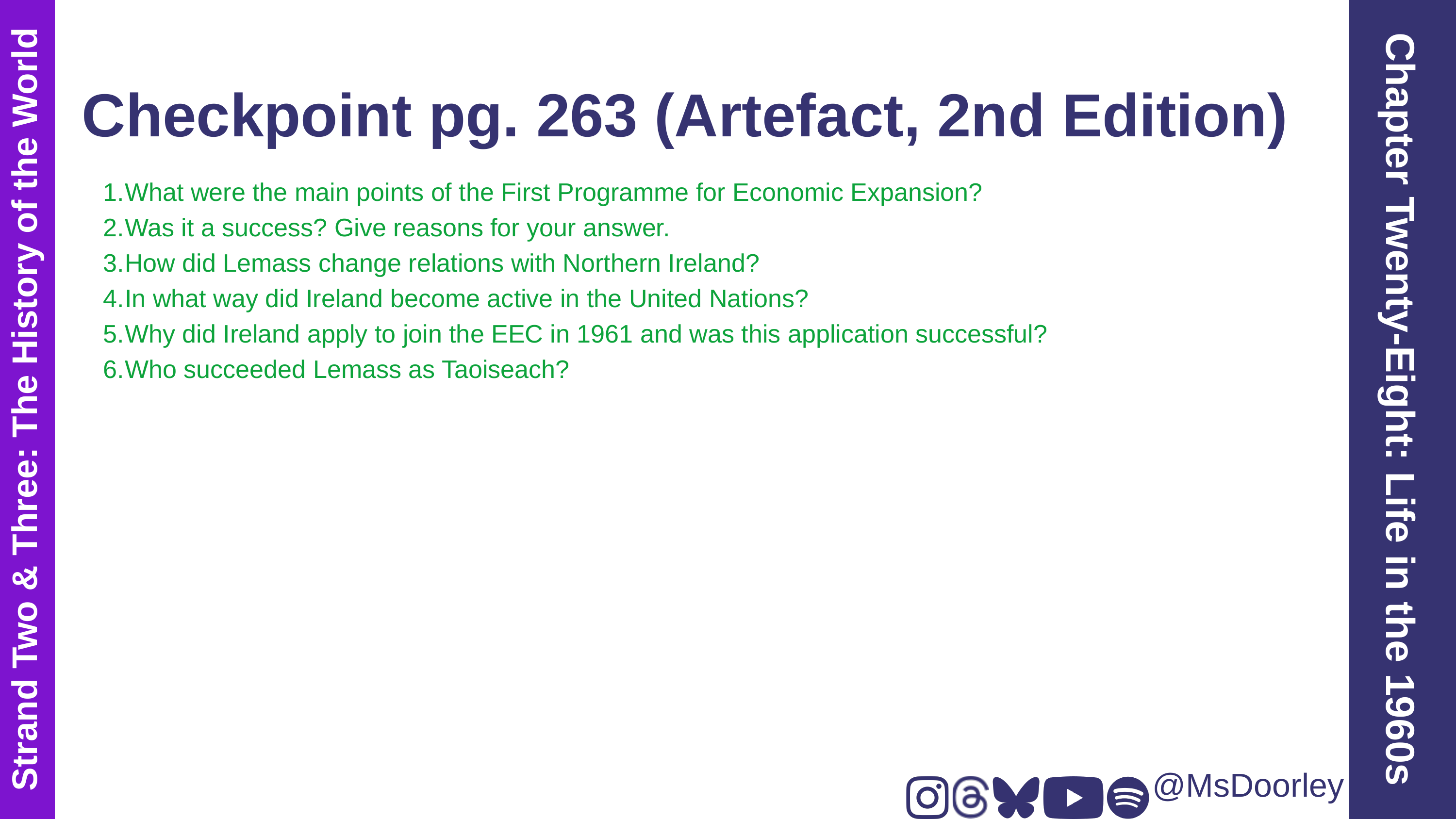

Checkpoint pg. 263 (Artefact, 2nd Edition)
What were the main points of the First Programme for Economic Expansion?
Was it a success? Give reasons for your answer.
How did Lemass change relations with Northern Ireland?
In what way did Ireland become active in the United Nations?
Why did Ireland apply to join the EEC in 1961 and was this application successful?
Who succeeded Lemass as Taoiseach?
Chapter Twenty-Eight: Life in the 1960s
Strand Two & Three: The History of the World

@MsDoorley